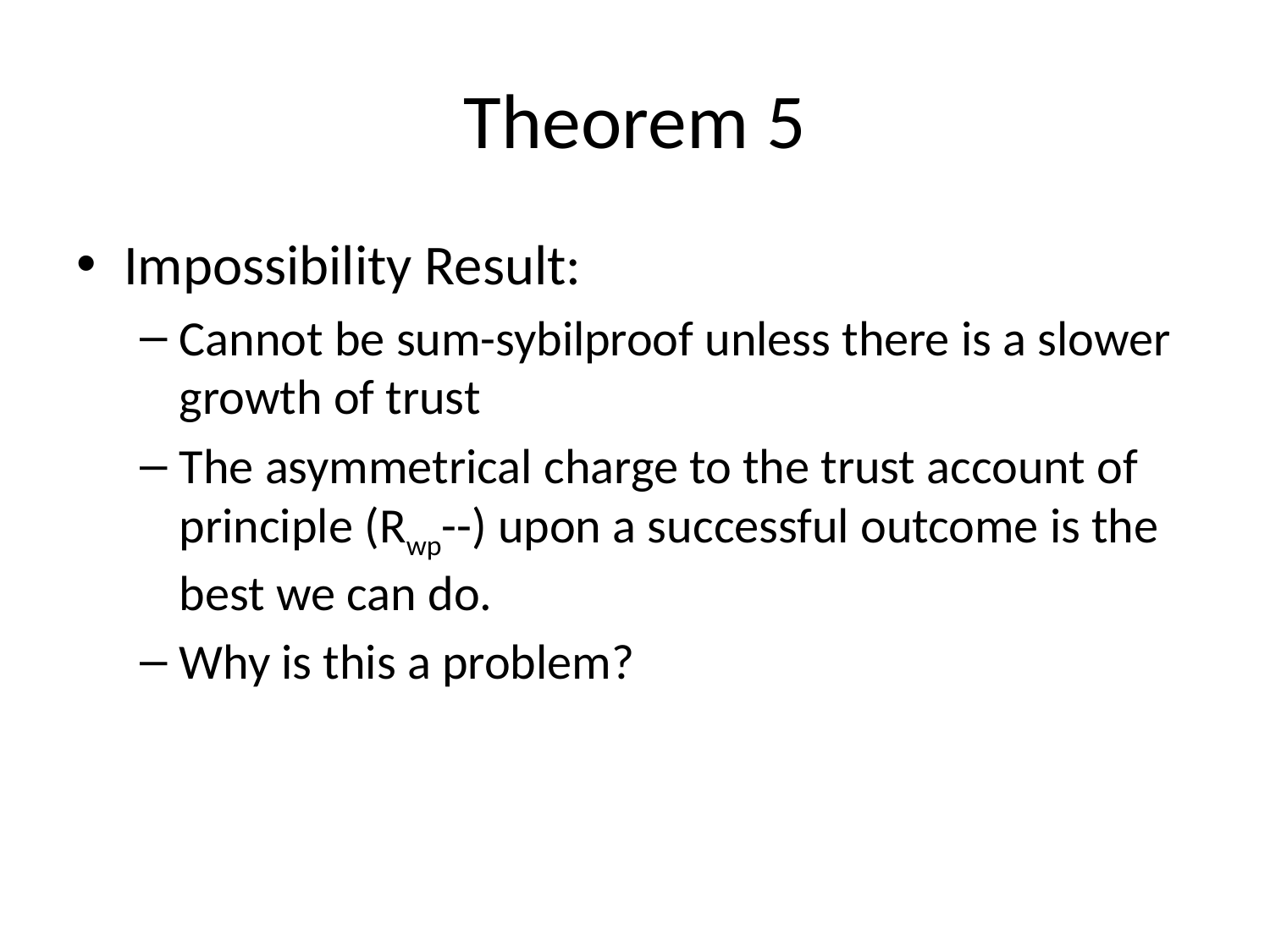

# Theorem 5
Impossibility Result:
Cannot be sum-sybilproof unless there is a slower growth of trust
The asymmetrical charge to the trust account of principle (Rwp--) upon a successful outcome is the best we can do.
Why is this a problem?